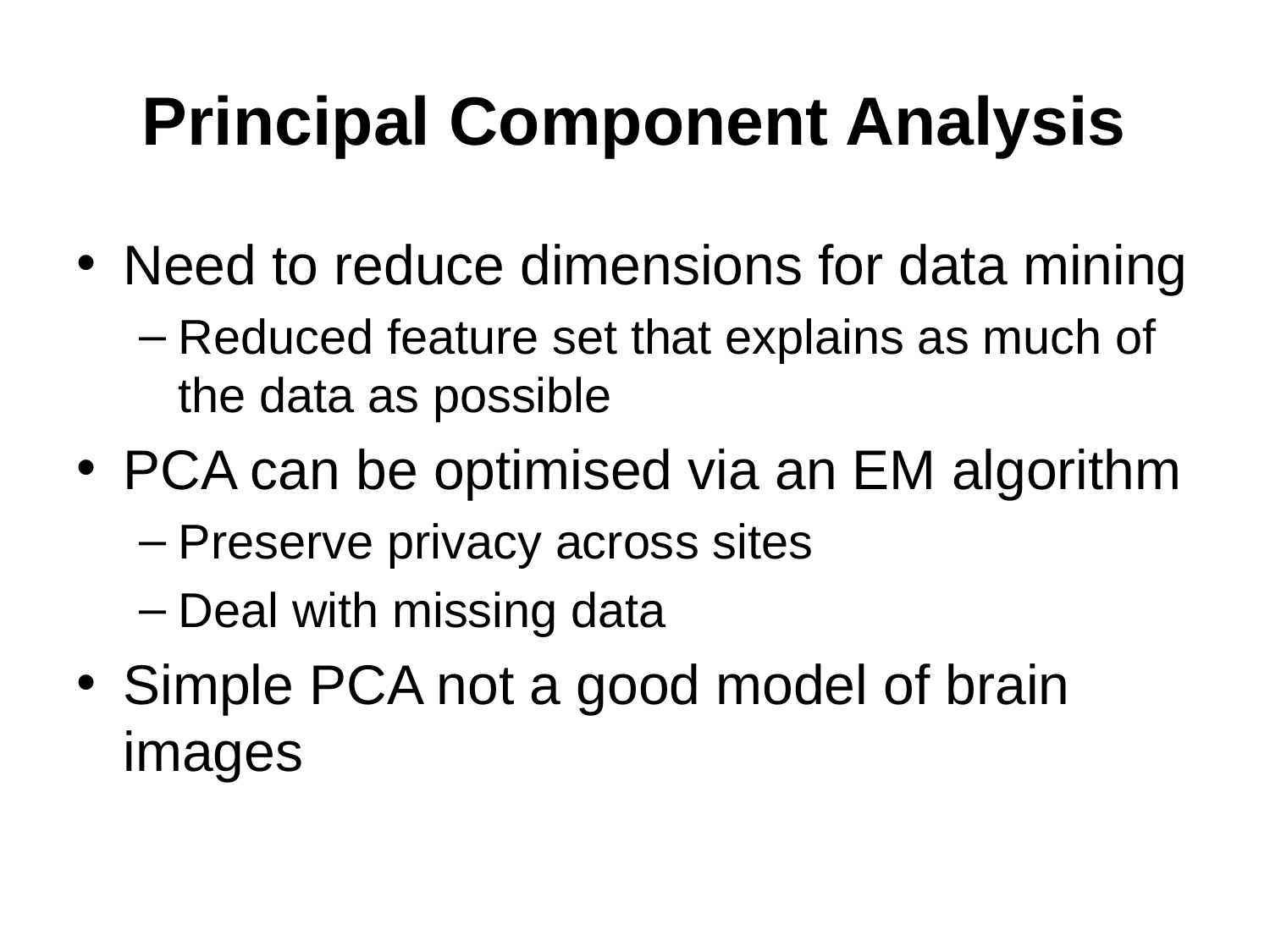

# Principal Component Analysis
Need to reduce dimensions for data mining
Reduced feature set that explains as much of the data as possible
PCA can be optimised via an EM algorithm
Preserve privacy across sites
Deal with missing data
Simple PCA not a good model of brain images